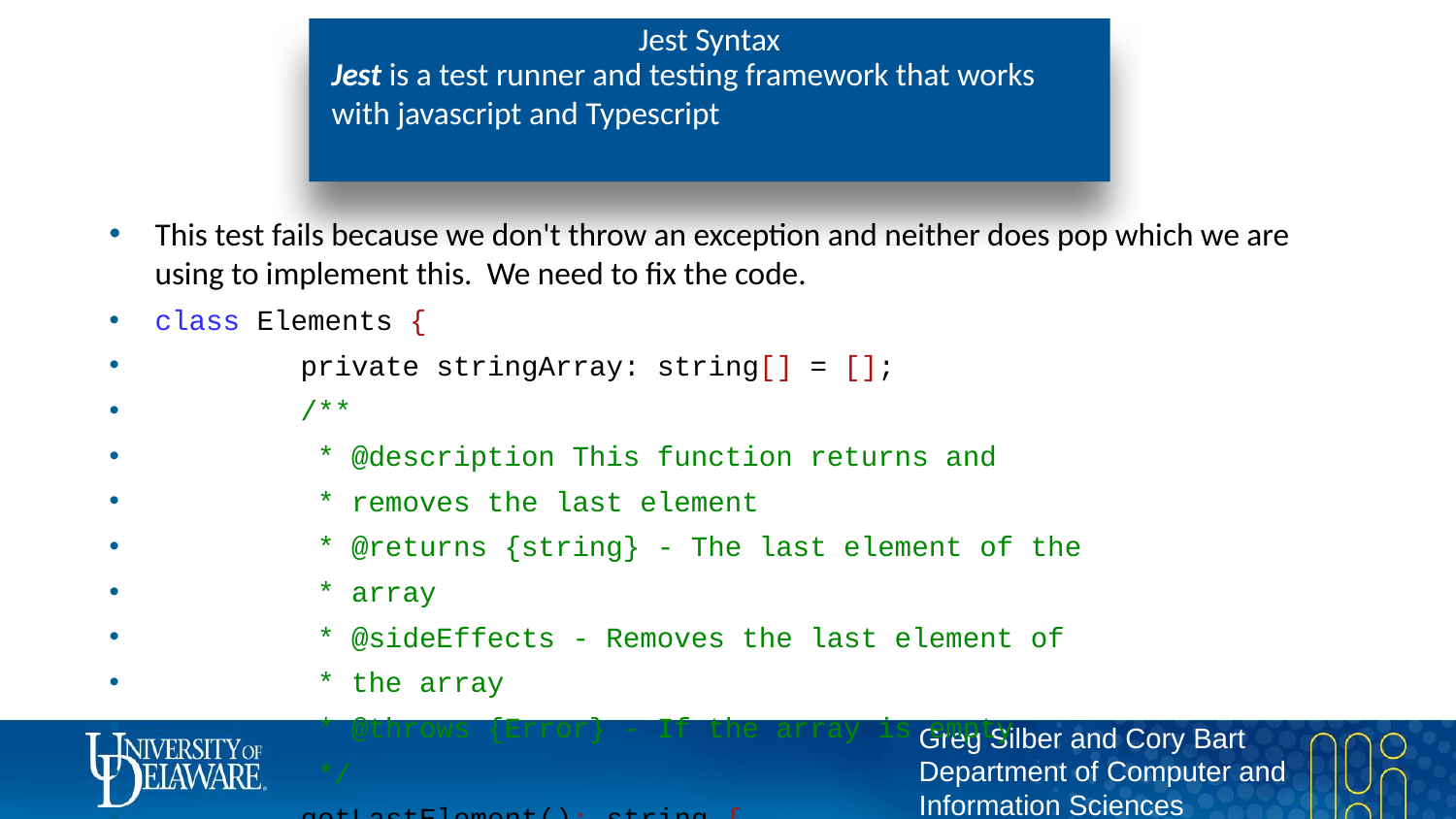

# Jest Syntax
Jest is a test runner and testing framework that works with javascript and Typescript
This test fails because we don't throw an exception and neither does pop which we are using to implement this.  We need to fix the code.
class Elements {
	private stringArray: string[] = [];
	/**
	 * @description This function returns and
	 * removes the last element
	 * @returns {string} - The last element of the
	 * array
	 * @sideEffects - Removes the last element of
	 * the array
	 * @throws {Error} - If the array is empty
	 */
	getLastElement(): string {
		if (this.stringArray.length === 0) throw new Error("Array is empty");
		return this.stringArray.pop();
	}
}